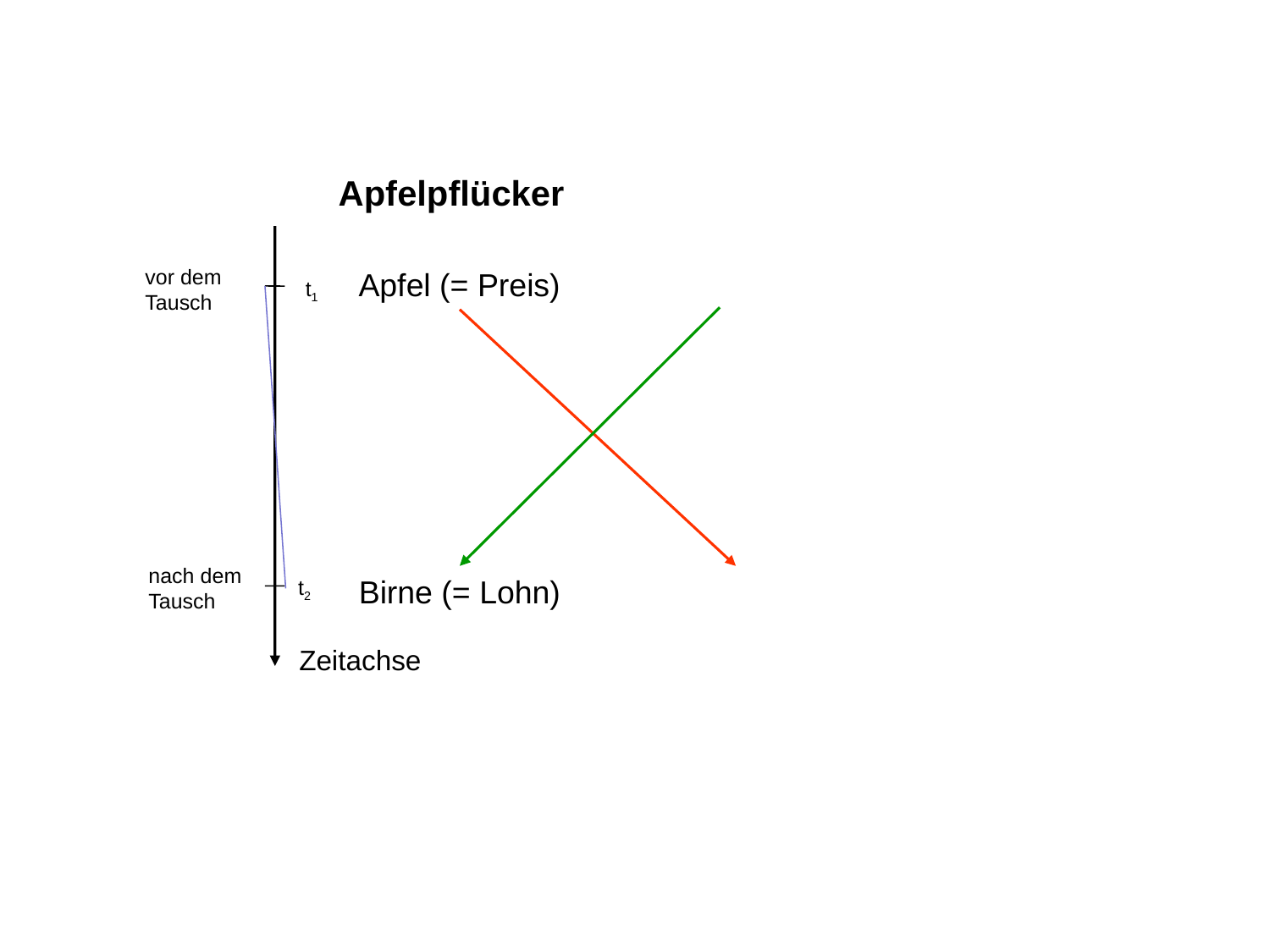

Apfelpflücker

vor dem
Tausch
Apfel (= Preis)
t1

nach dem
Tausch
Birne (= Lohn)
t2

Zeitachse